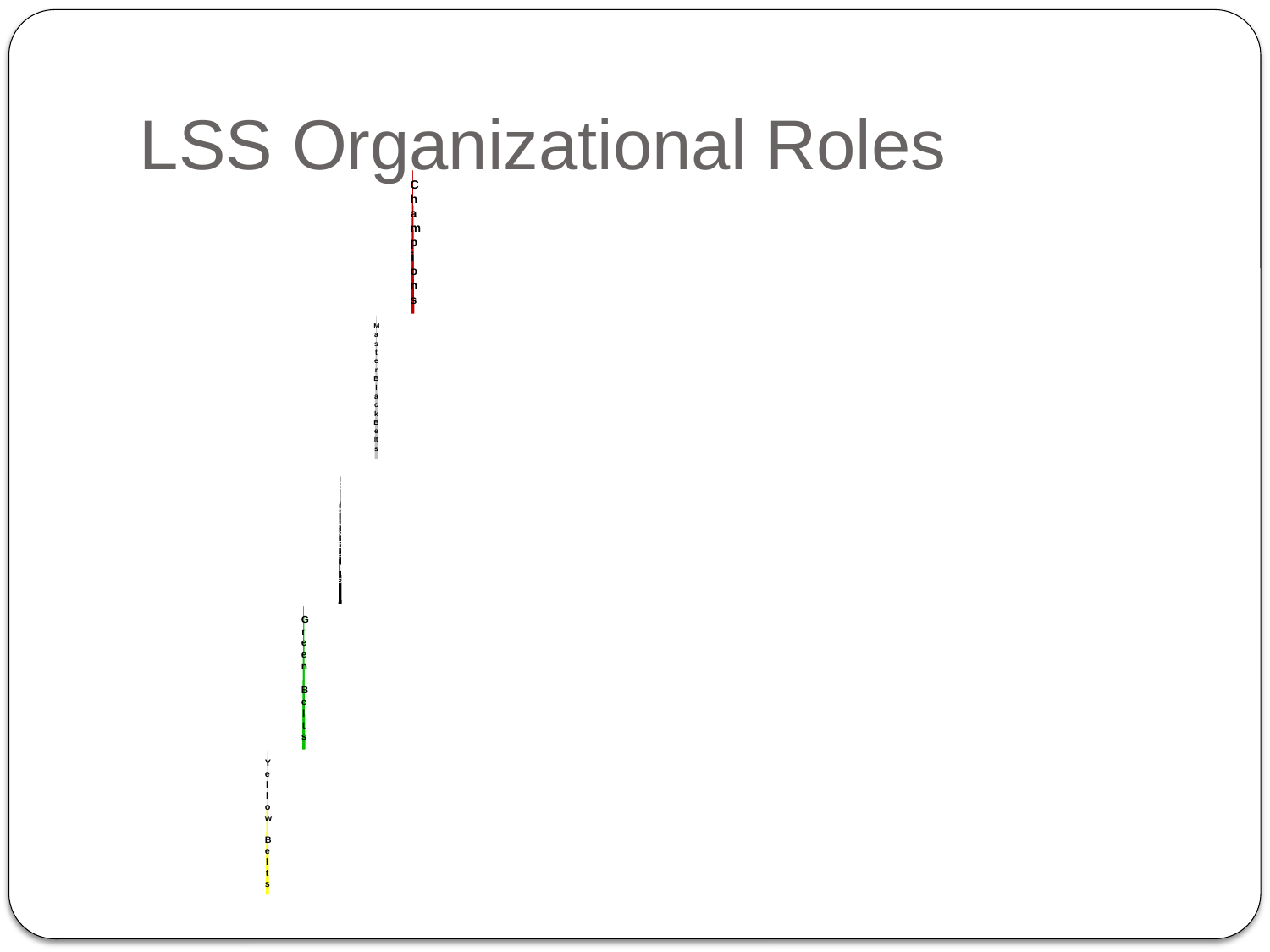

# LSS Organizational Roles
Champions
Master Black Belts
Black Belts
Yellow Belts
Green Belts